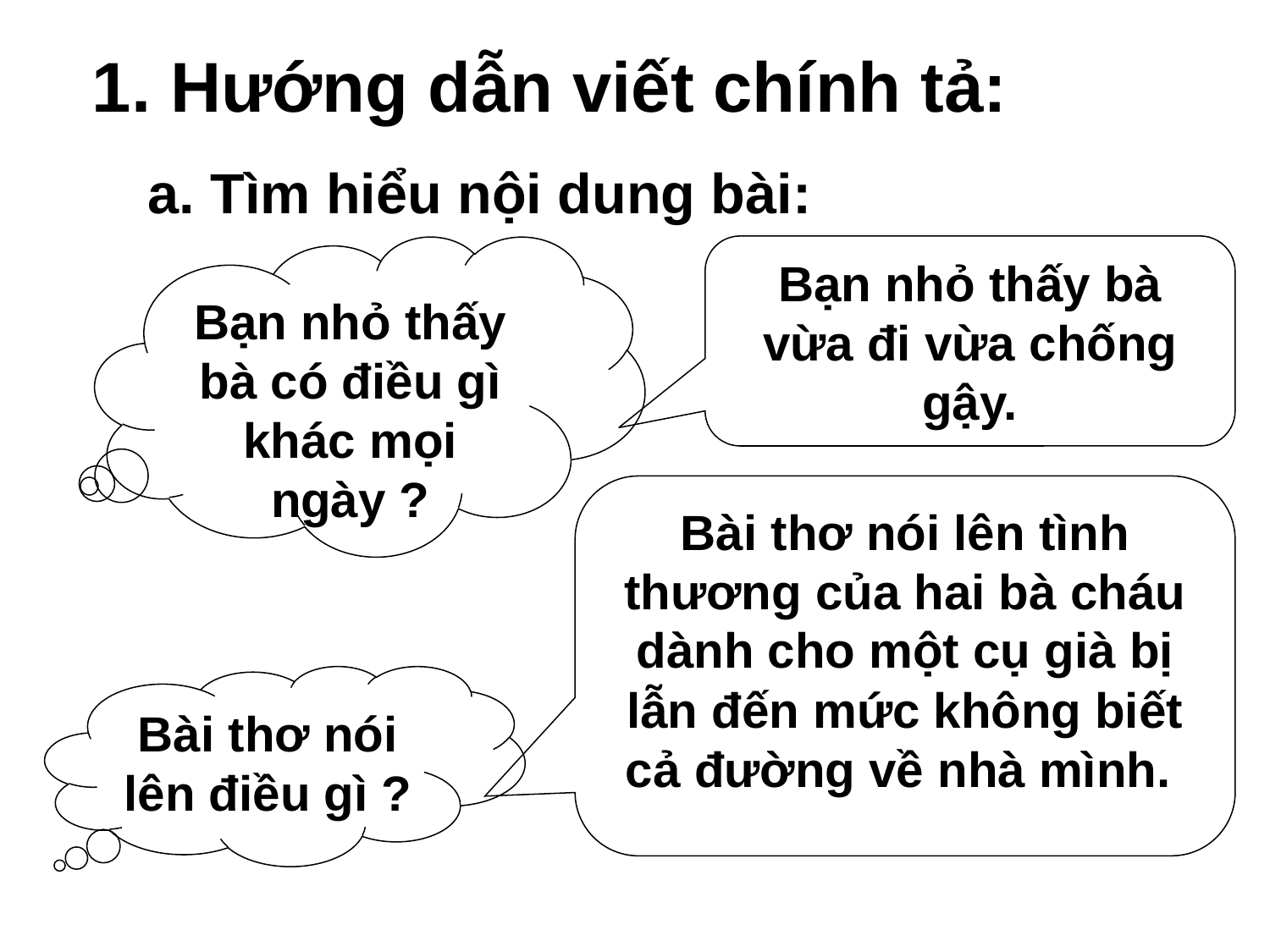

# 1. Hướng dẫn viết chính tả:
a. Tìm hiểu nội dung bài:
Bạn nhỏ thấy bà có điều gì khác mọi ngày ?
Bạn nhỏ thấy bà vừa đi vừa chống gậy.
Bài thơ nói lên tình thương của hai bà cháu dành cho một cụ già bị lẫn đến mức không biết cả đường về nhà mình.
Bài thơ nói lên điều gì ?